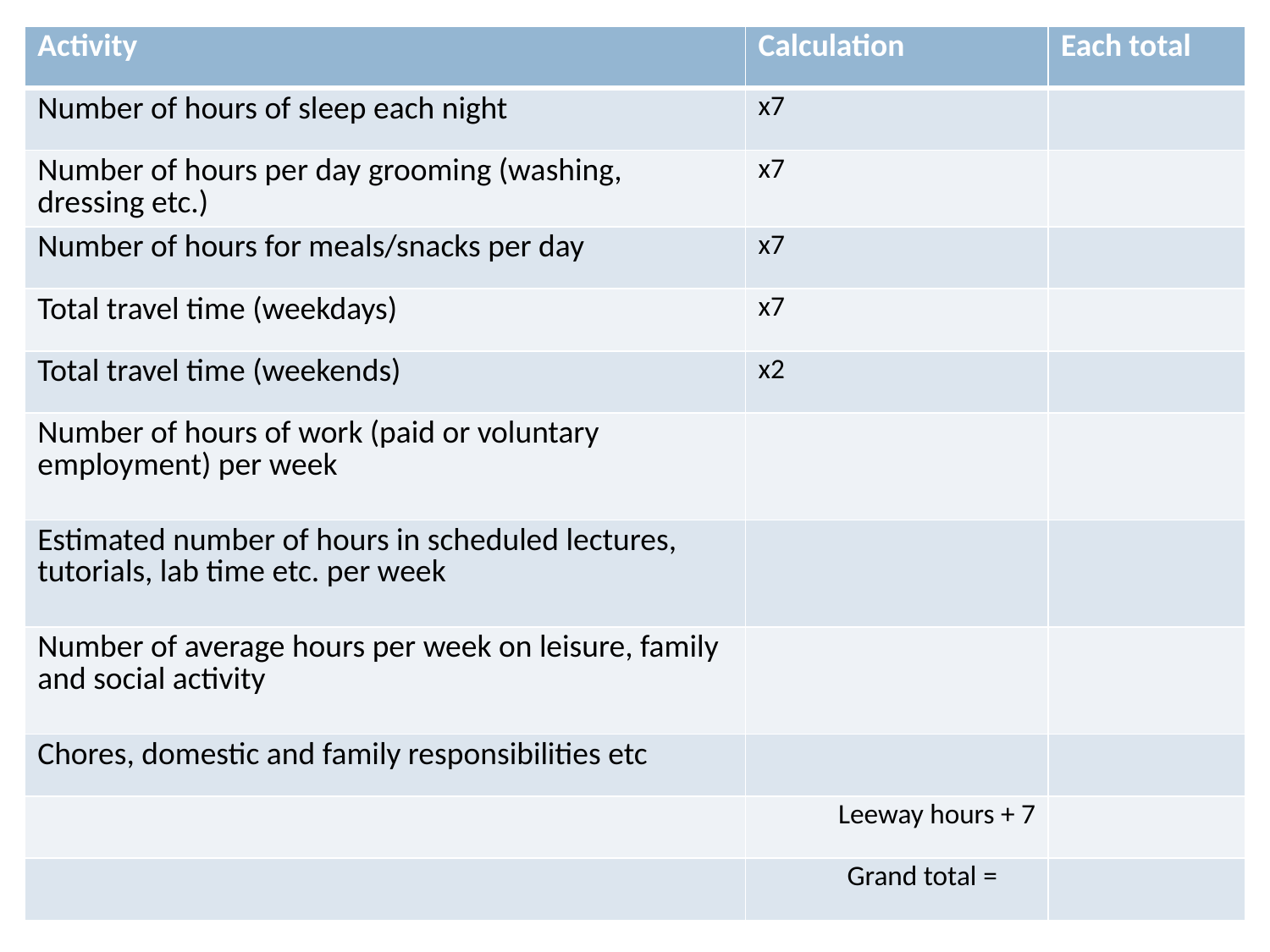

| Activity | Calculation | Each total |
| --- | --- | --- |
| Number of hours of sleep each night | x7 |  |
| Number of hours per day grooming (washing, dressing etc.) | x7 |  |
| Number of hours for meals/snacks per day | x7 |  |
| Total travel time (weekdays) | x7 |  |
| Total travel time (weekends) | x2 |  |
| Number of hours of work (paid or voluntary employment) per week |  |  |
| Estimated number of hours in scheduled lectures, tutorials, lab time etc. per week |  |  |
| Number of average hours per week on leisure, family and social activity |  |  |
| Chores, domestic and family responsibilities etc |  |  |
|  | Leeway hours + 7 |  |
|  | Grand total = |  |